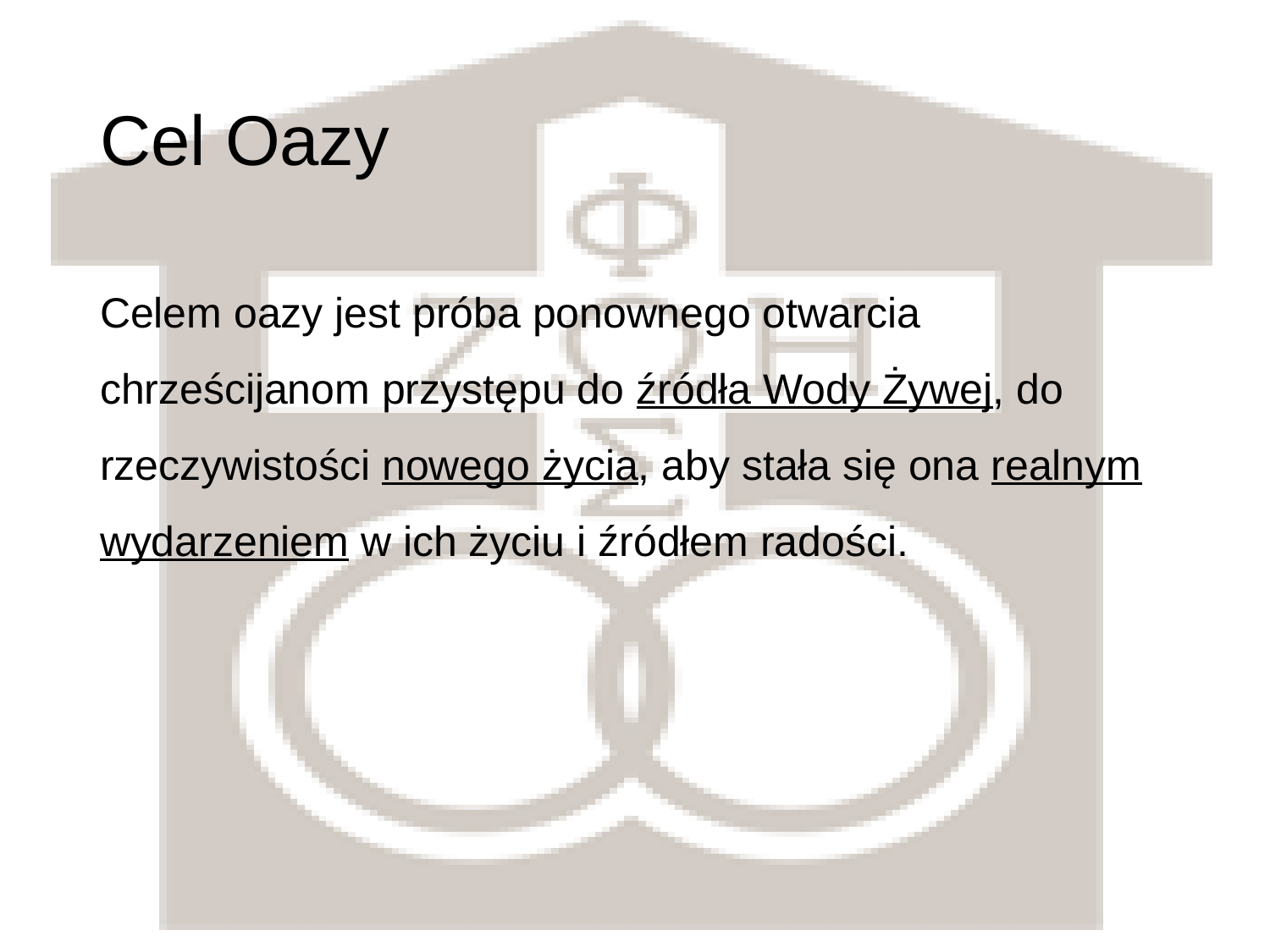

# Cel Oazy
Celem oazy jest próba ponownego otwarcia chrześcijanom przystępu do źródła Wody Żywej, do rzeczywistości nowego życia, aby stała się ona realnym wydarzeniem w ich życiu i źródłem radości.